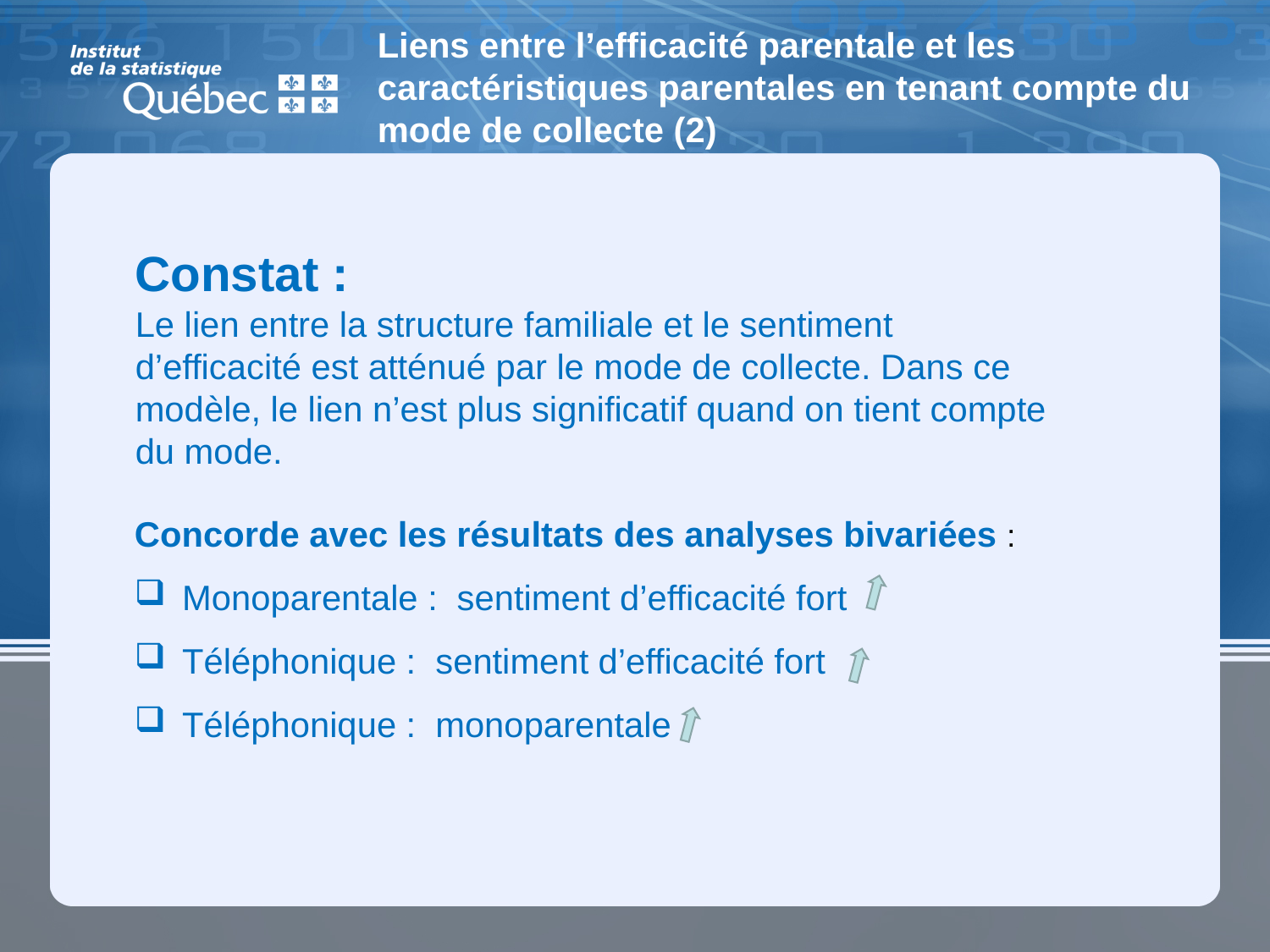

Liens entre l’efficacité parentale et les caractéristiques parentales en tenant compte du mode de collecte (2)
Constat :
Le lien entre la structure familiale et le sentiment d’efficacité est atténué par le mode de collecte. Dans ce modèle, le lien n’est plus significatif quand on tient compte du mode.
Concorde avec les résultats des analyses bivariées :
Monoparentale :  sentiment d’efficacité fort
Téléphonique :  sentiment d’efficacité fort
Téléphonique :  monoparentale